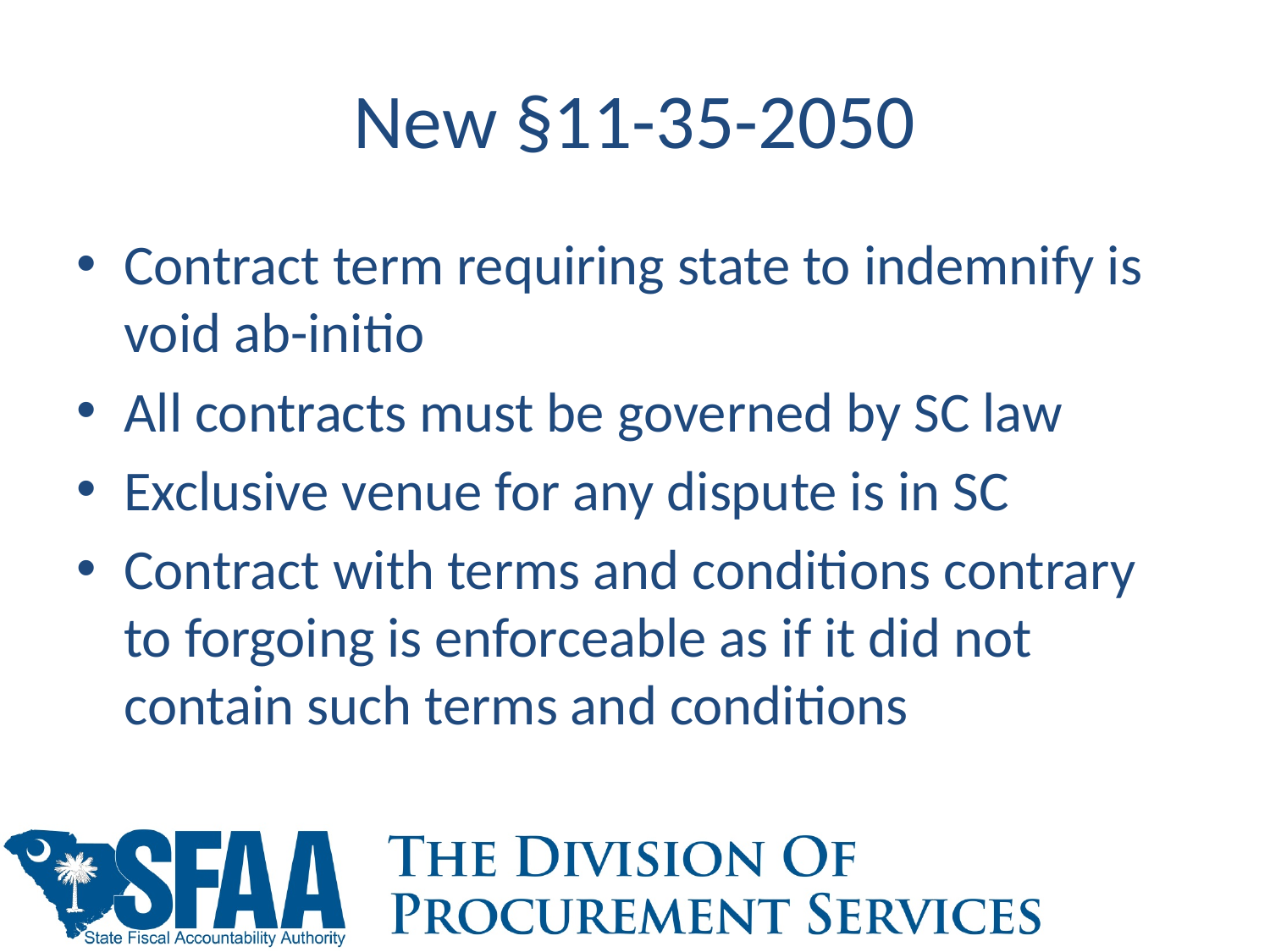

# New §11-35-2050
Contract term requiring state to indemnify is void ab-initio
All contracts must be governed by SC law
Exclusive venue for any dispute is in SC
Contract with terms and conditions contrary to forgoing is enforceable as if it did not contain such terms and conditions